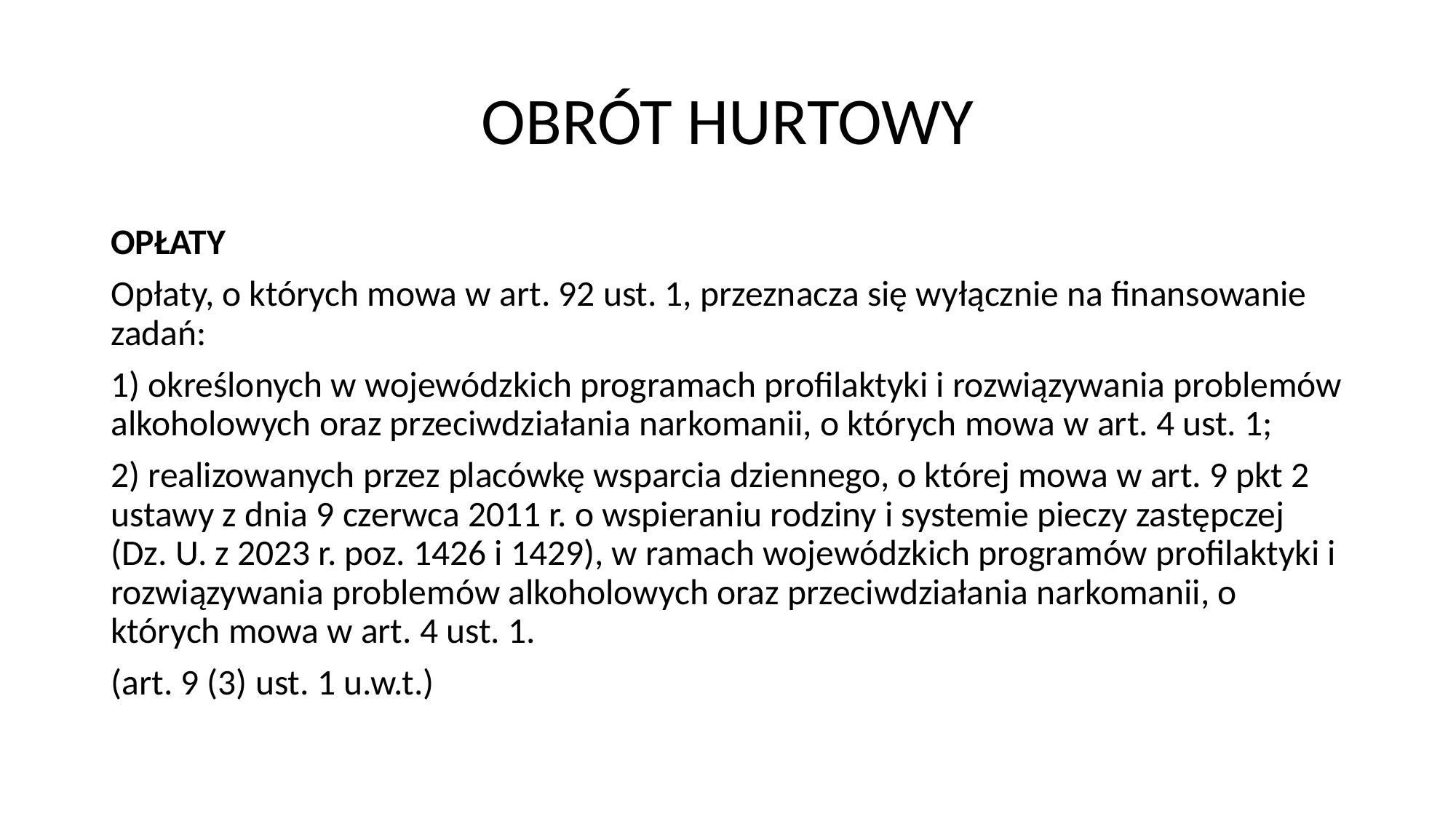

# OBRÓT HURTOWY
OPŁATY
Opłaty, o których mowa w art. 92 ust. 1, przeznacza się wyłącznie na finansowanie zadań:
1) określonych w wojewódzkich programach profilaktyki i rozwiązywania problemów alkoholowych oraz przeciwdziałania narkomanii, o których mowa w art. 4 ust. 1;
2) realizowanych przez placówkę wsparcia dziennego, o której mowa w art. 9 pkt 2 ustawy z dnia 9 czerwca 2011 r. o wspieraniu rodziny i systemie pieczy zastępczej (Dz. U. z 2023 r. poz. 1426 i 1429), w ramach wojewódzkich programów profilaktyki i rozwiązywania problemów alkoholowych oraz przeciwdziałania narkomanii, o których mowa w art. 4 ust. 1.
(art. 9 (3) ust. 1 u.w.t.)